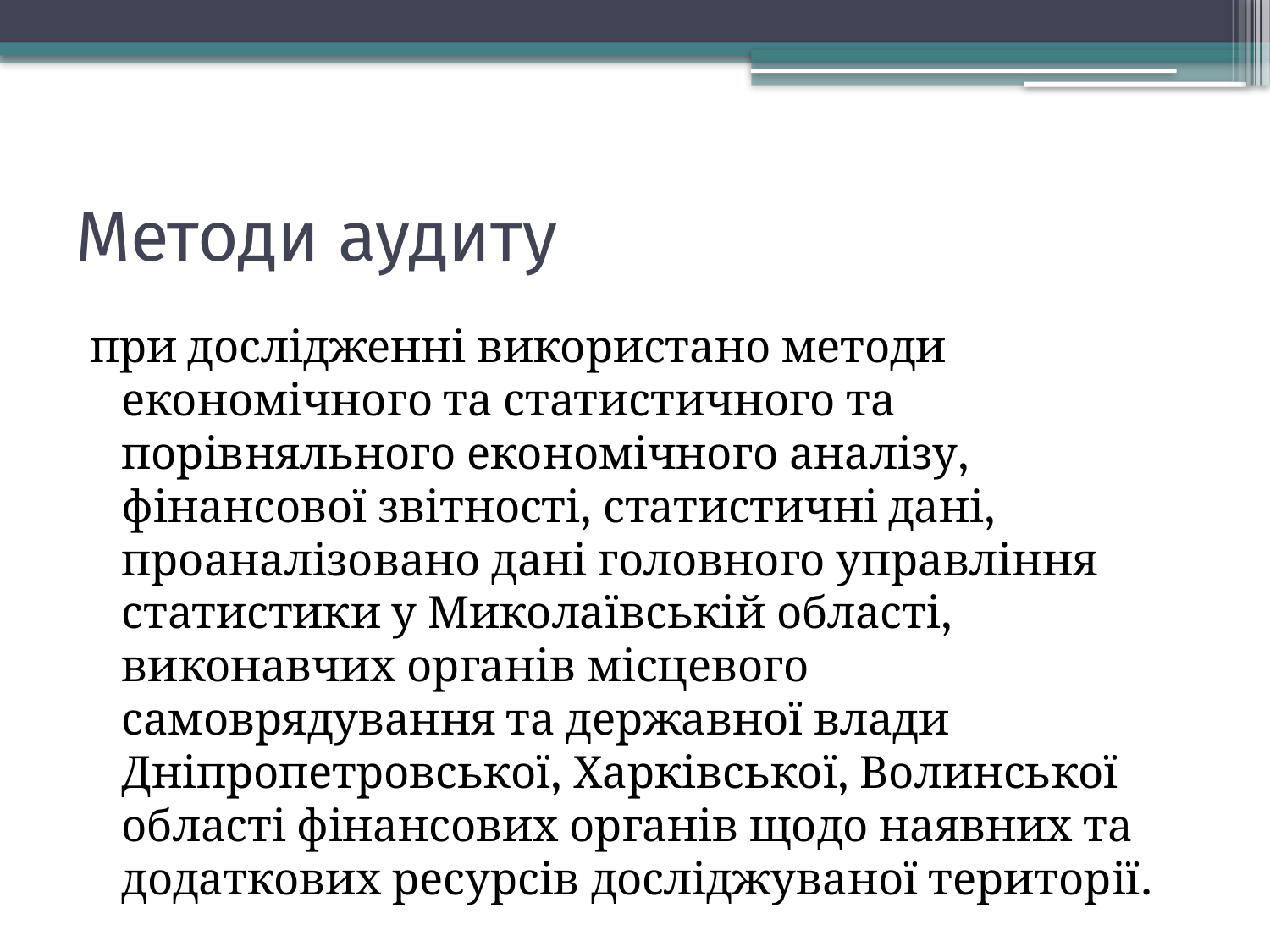

# Методи аудиту
при дослідженні використано методи економічного та статистичного та порівняльного економічного аналізу, фінансової звітності, статистичні дані, проаналізовано дані головного управління статистики у Миколаївській області, виконавчих органів місцевого самоврядування та державної влади Дніпропетровської, Харківської, Волинської області фінансових органів щодо наявних та додаткових ресурсів досліджуваної території.